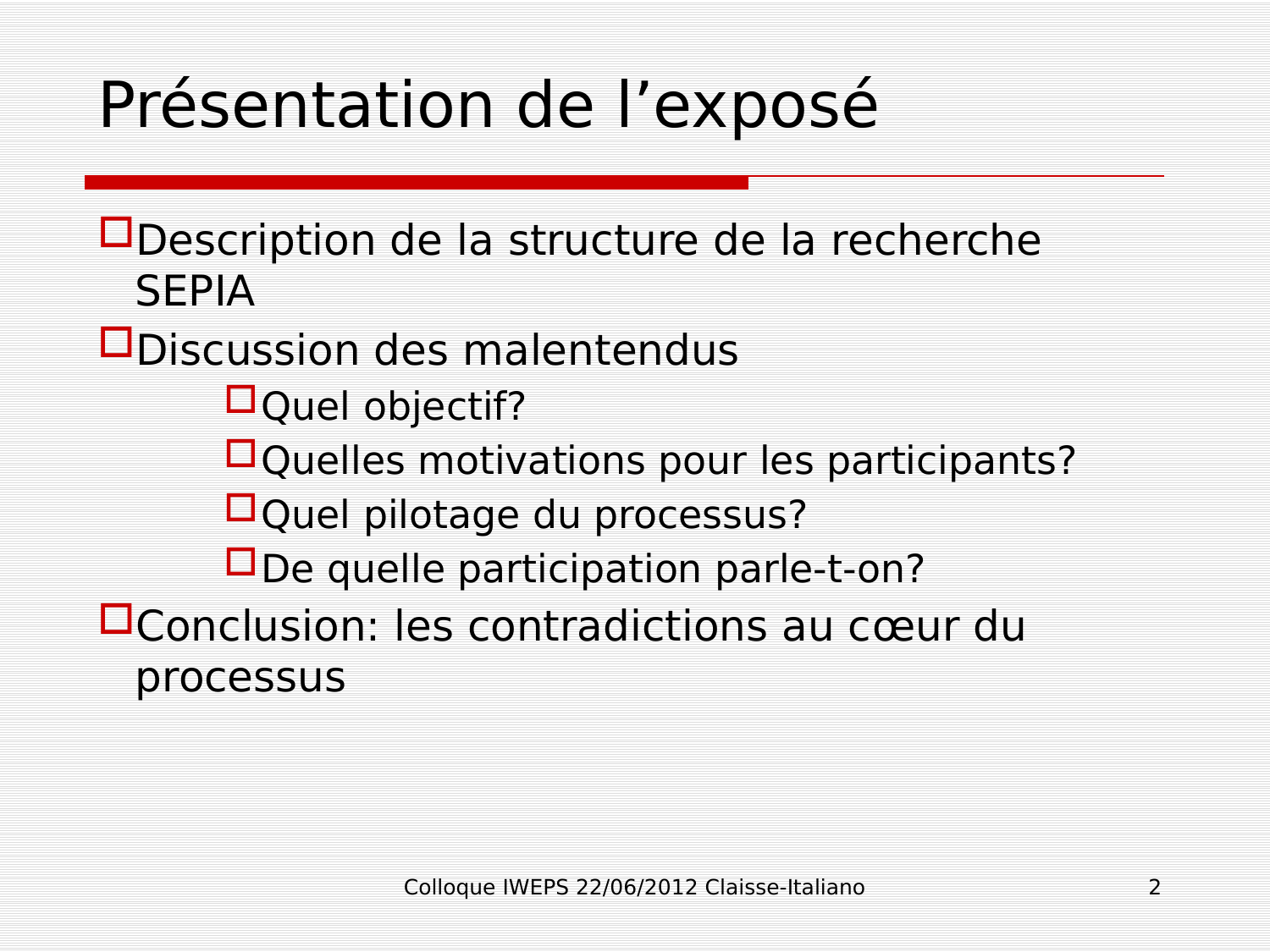

# Présentation de l’exposé
Description de la structure de la recherche SEPIA
Discussion des malentendus
Quel objectif?
Quelles motivations pour les participants?
Quel pilotage du processus?
De quelle participation parle-t-on?
Conclusion: les contradictions au cœur du processus
Colloque IWEPS 22/06/2012 Claisse-Italiano
2